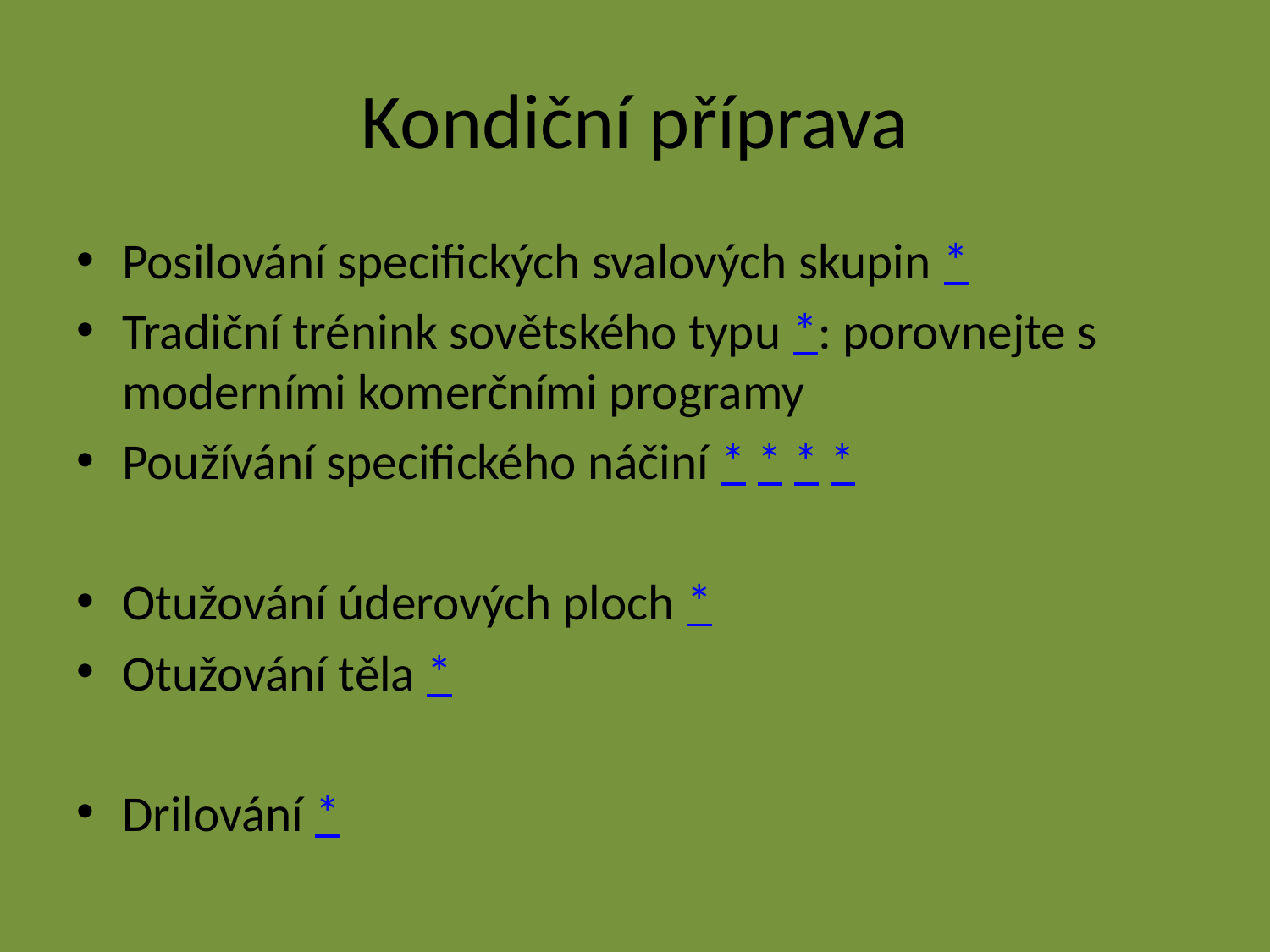

# Kondiční příprava
Posilování specifických svalových skupin *
Tradiční trénink sovětského typu *: porovnejte s moderními komerčními programy
Používání specifického náčiní * * * *

Otužování úderových ploch *
Otužování těla *

Drilování *